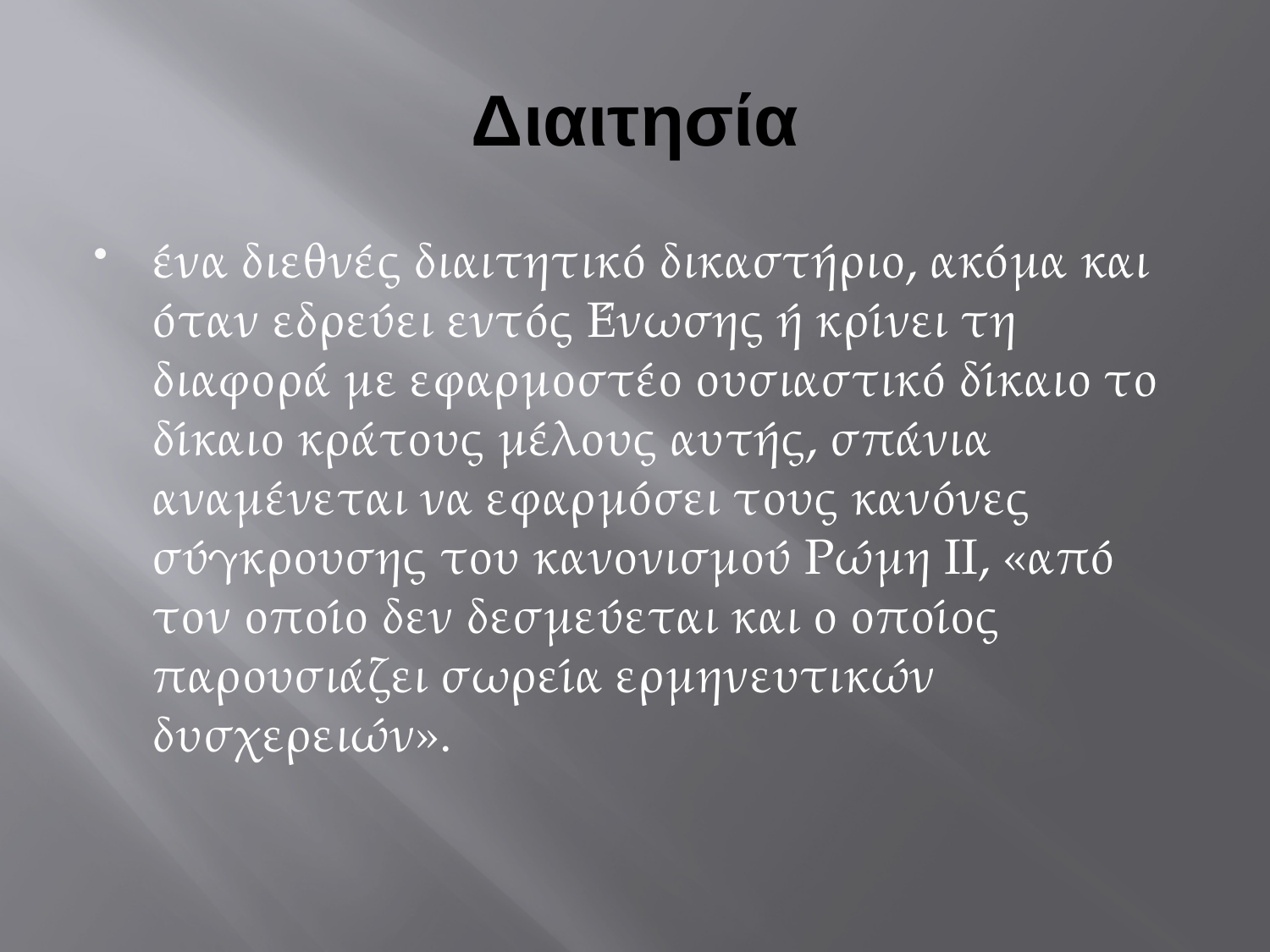

# Διαιτησία
ένα διεθνές διαιτητικό δικαστήριο, ακόμα και όταν εδρεύει εντός Ένωσης ή κρίνει τη διαφορά με εφαρμοστέο ουσιαστικό δίκαιο το δίκαιο κράτους μέλους αυτής, σπάνια αναμένεται να εφαρμόσει τους κανόνες σύγκρουσης του κανονισμού Ρώμη ΙΙ, «από τον οποίο δεν δεσμεύεται και ο οποίος παρουσιάζει σωρεία ερμηνευτικών δυσχερειών».